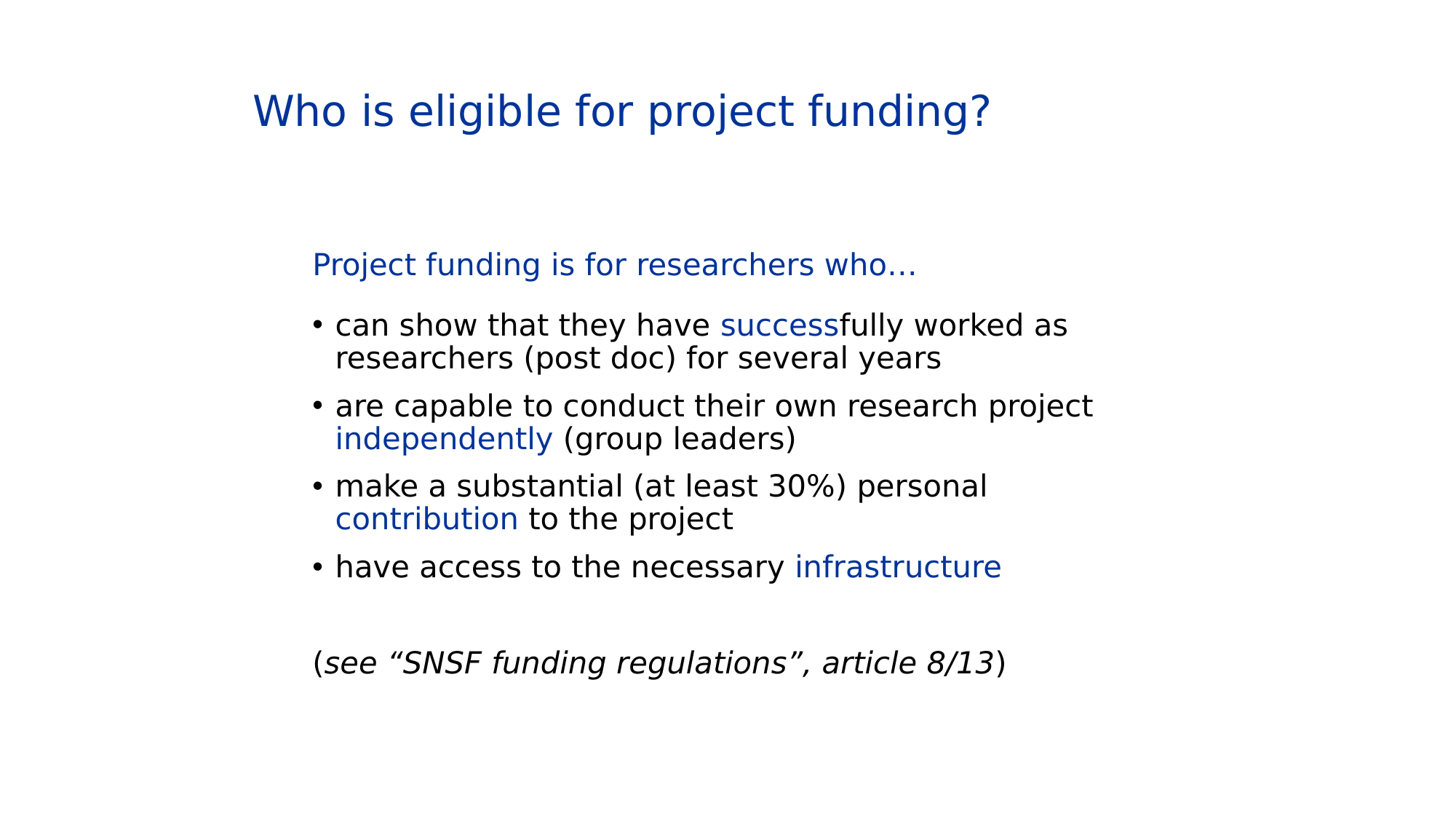

# Who is eligible for project funding?
Project funding is for researchers who…
can show that they have successfully worked as researchers (post doc) for several years
are capable to conduct their own research project independently (group leaders)
make a substantial (at least 30%) personal contribution to the project
have access to the necessary infrastructure

(see “SNSF funding regulations”, article 8/13)